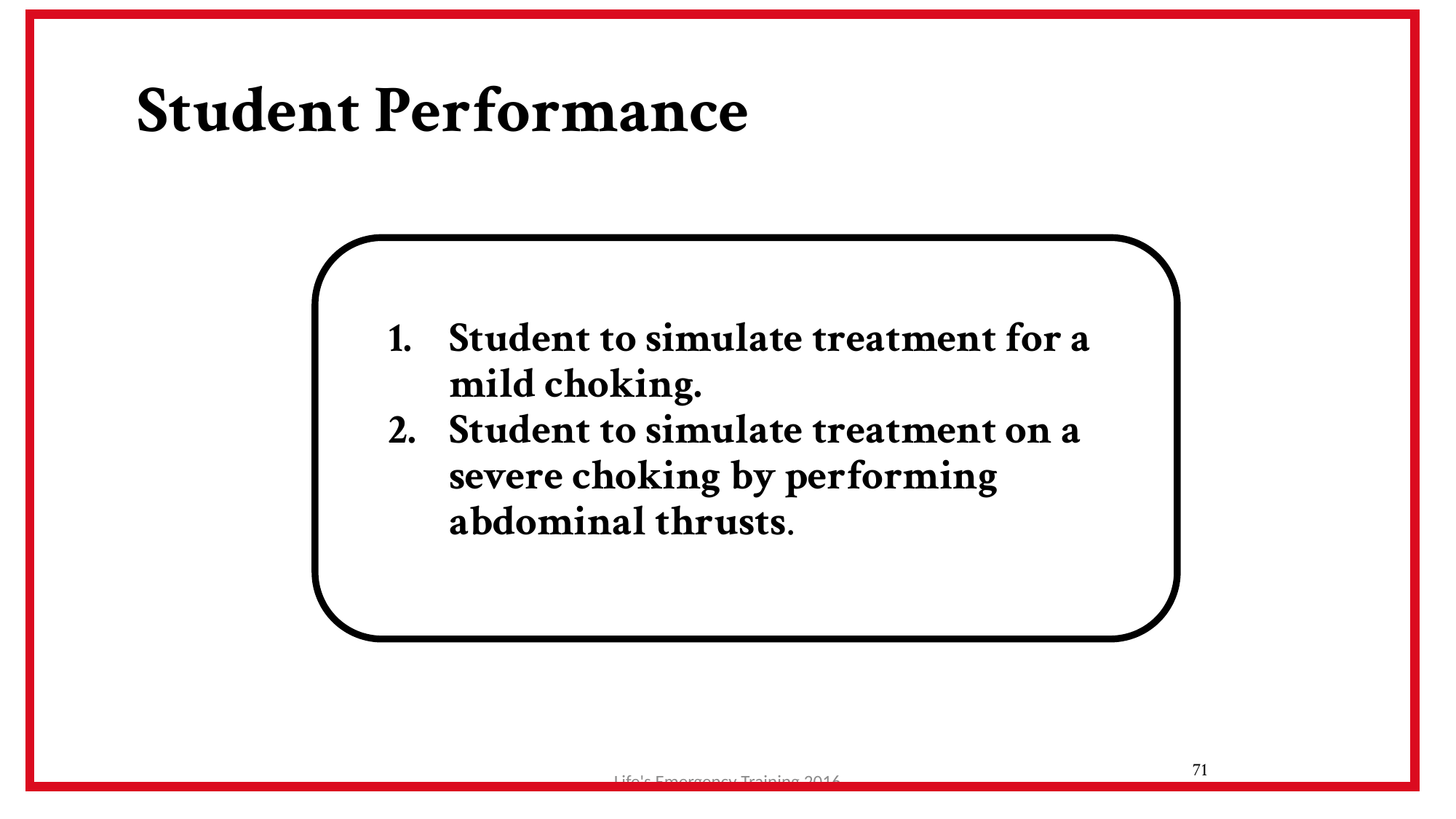

# Student Performance

Student to simulate treatment for a mild choking.
Student to simulate treatment on a severe choking by performing abdominal thrusts.
71
Life's Emergency Training 2016